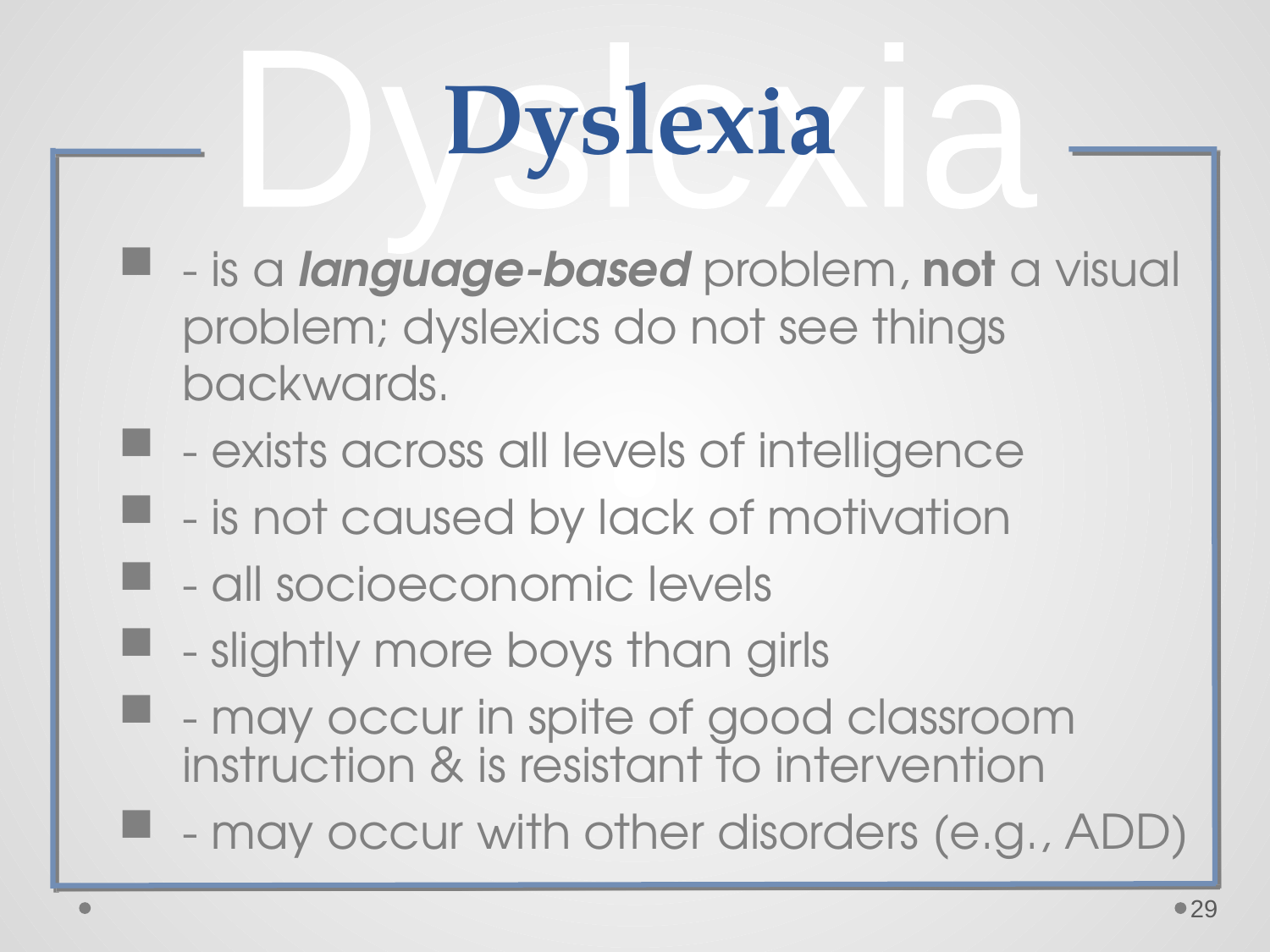

Dyslexia
# Dyslexia

- is a language-based problem, not a visual problem; dyslexics do not see things backwards.
- exists across all levels of intelligence
- is not caused by lack of motivation
- all socioeconomic levels
- slightly more boys than girls
- may occur in spite of good classroom
	instruction & is resistant to intervention
- may occur with other disorders (e.g., ADD)
29